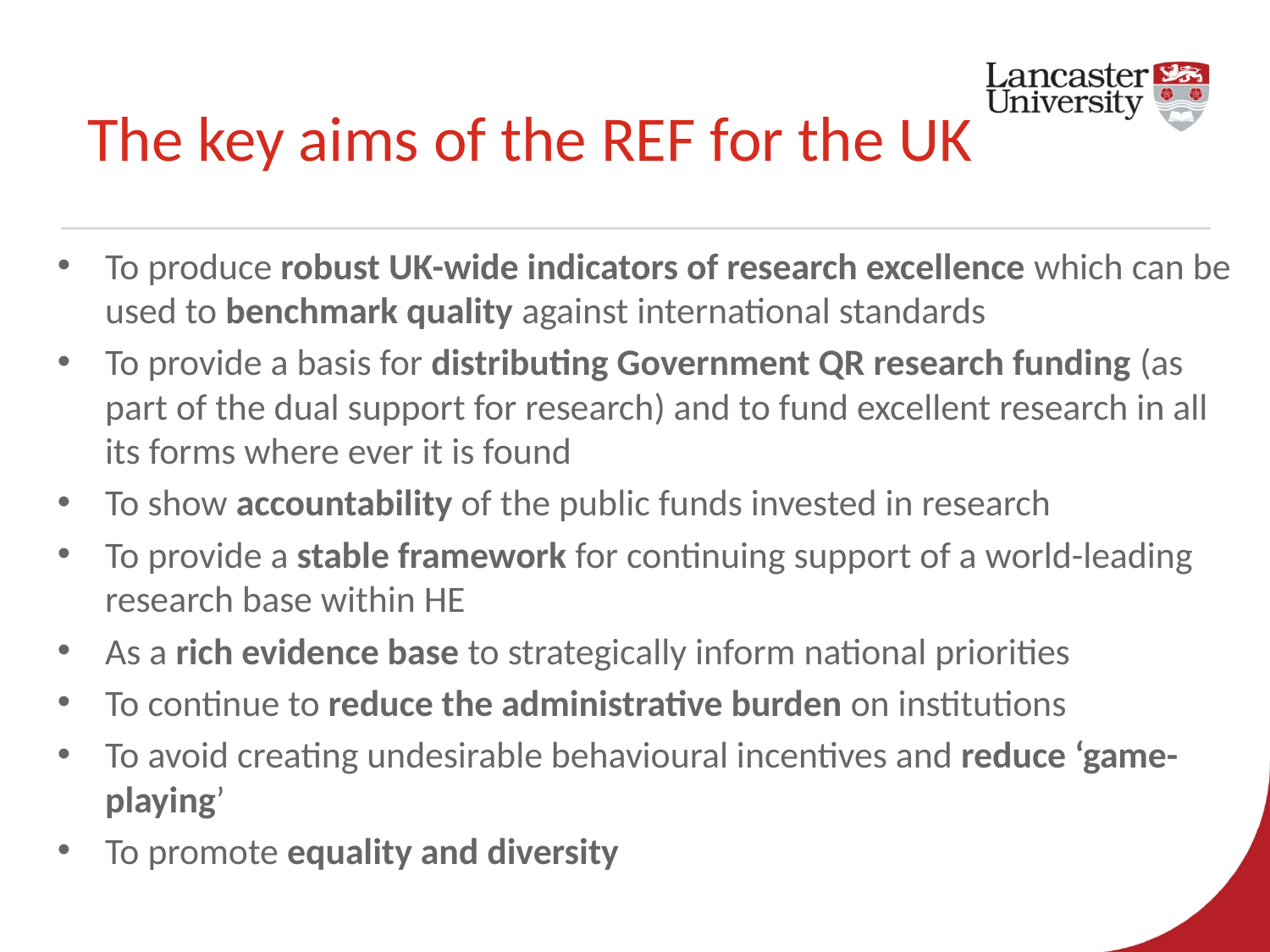

# The key aims of the REF for the UK
To produce robust UK-wide indicators of research excellence which can be used to benchmark quality against international standards
To provide a basis for distributing Government QR research funding (as part of the dual support for research) and to fund excellent research in all its forms where ever it is found
To show accountability of the public funds invested in research
To provide a stable framework for continuing support of a world-leading research base within HE
As a rich evidence base to strategically inform national priorities
To continue to reduce the administrative burden on institutions
To avoid creating undesirable behavioural incentives and reduce ‘game-playing’
To promote equality and diversity